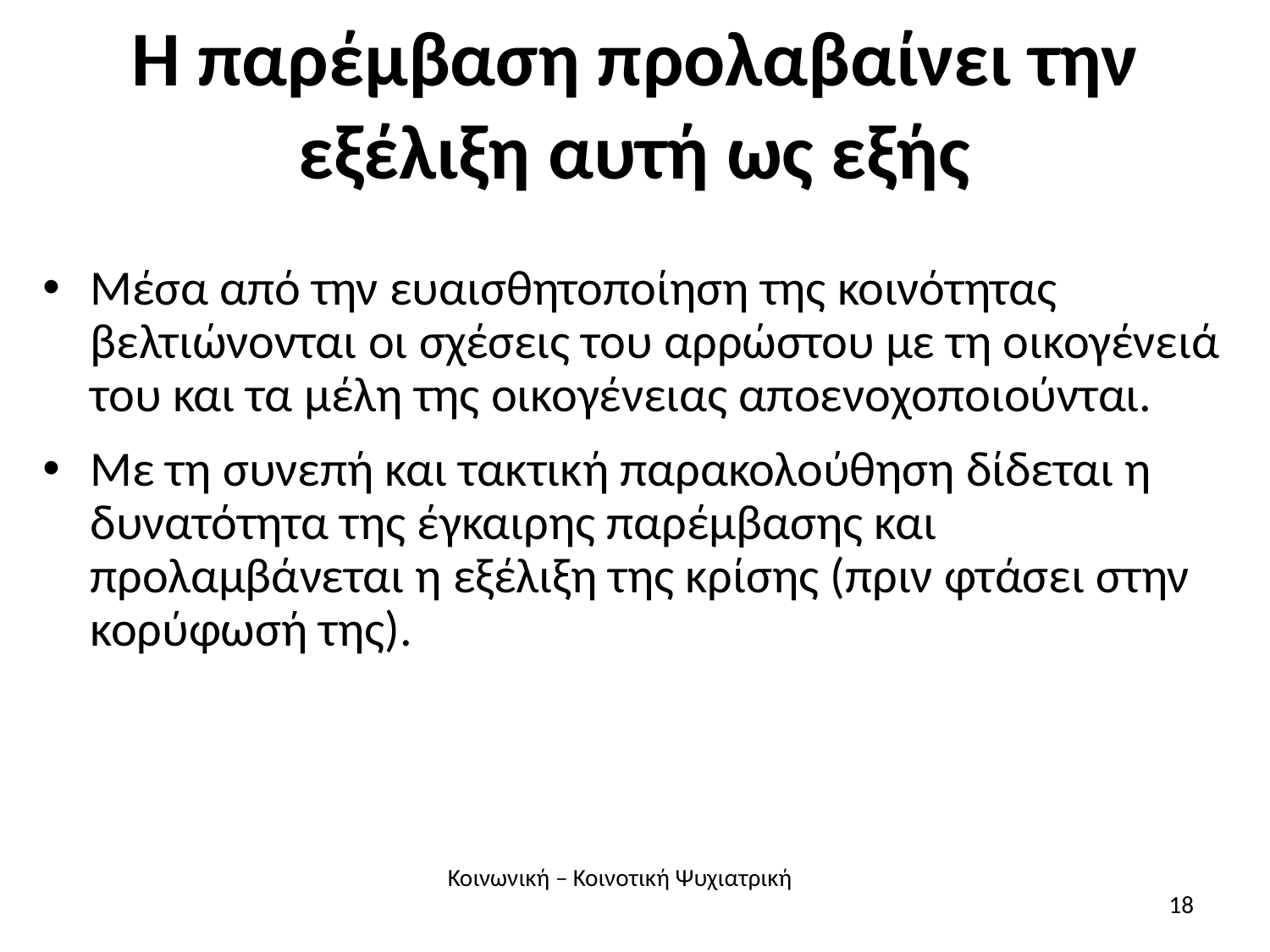

# Η παρέμβαση προλαβαίνει την εξέλιξη αυτή ως εξής
Μέσα από την ευαισθητοποίηση της κοινότητας βελτιώνονται οι σχέσεις του αρρώστου με τη οικογένειά του και τα μέλη της οικογένειας αποενοχοποιούνται.
Με τη συνεπή και τακτική παρακολούθηση δίδεται η δυνατότητα της έγκαιρης παρέμβασης και προλαμβάνεται η εξέλιξη της κρίσης (πριν φτάσει στην κορύφωσή της).

Κοινωνική – Κοινοτική Ψυχιατρική
18